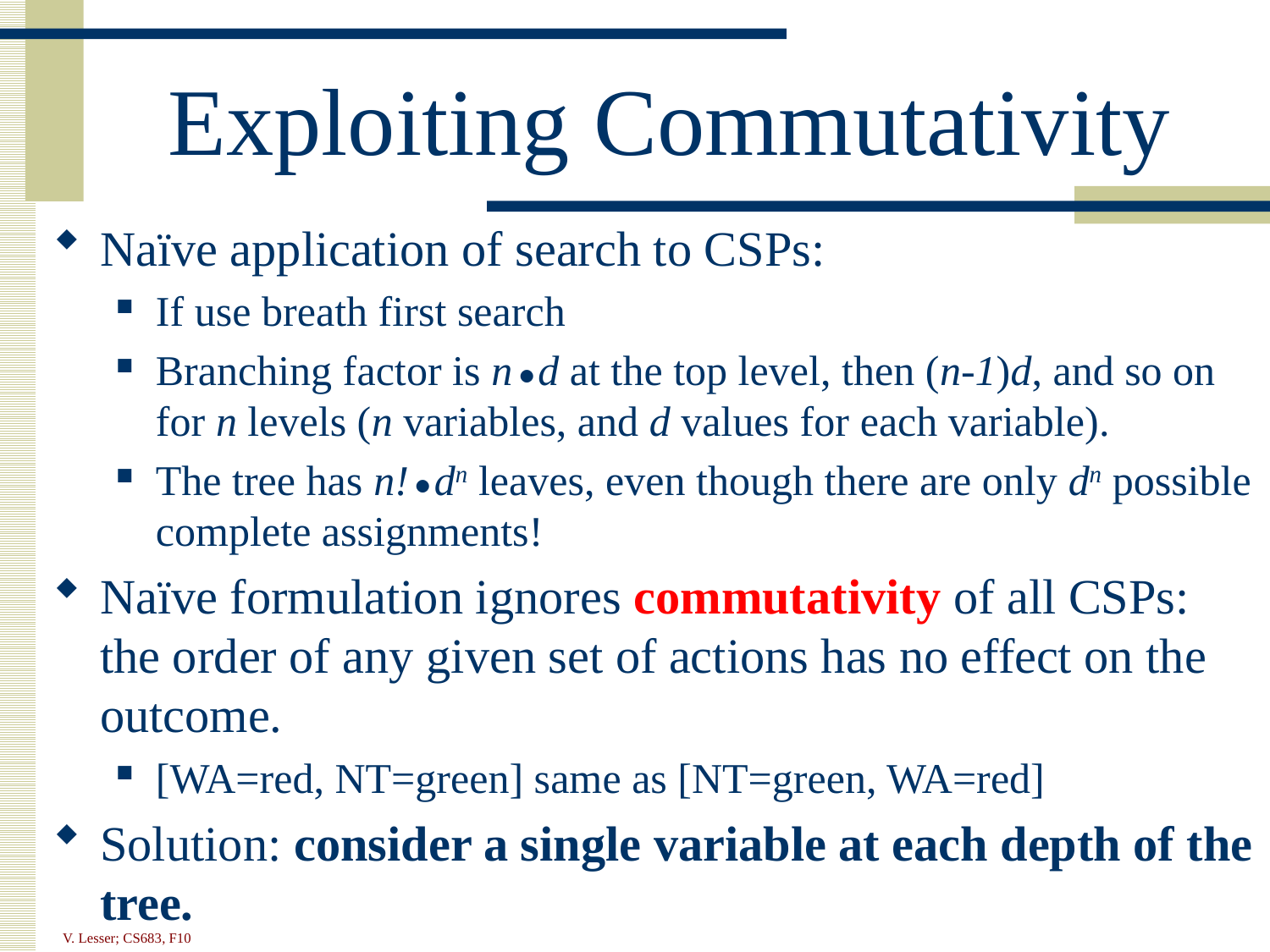

# Exploiting Commutativity
Naïve application of search to CSPs:
If use breath first search
Branching factor is n•d at the top level, then (n-1)d, and so on for n levels (n variables, and d values for each variable).
The tree has n!•dn leaves, even though there are only dn possible complete assignments!
Naïve formulation ignores commutativity of all CSPs: the order of any given set of actions has no effect on the outcome.
[WA=red, NT=green] same as [NT=green, WA=red]
Solution: consider a single variable at each depth of the tree.
V. Lesser; CS683, F10